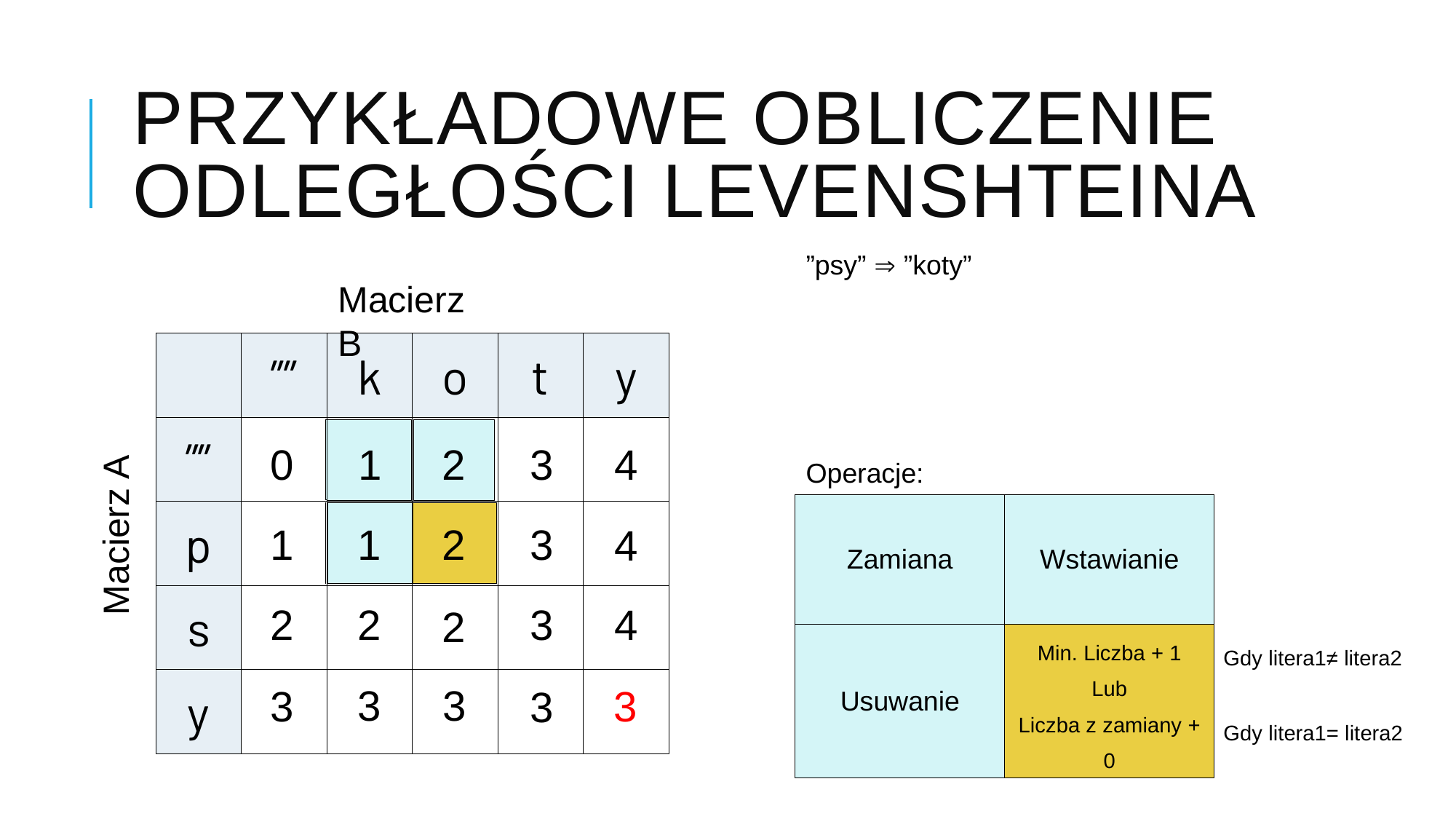

# Przykładowe obliczenie odległości Levenshteina
”psy” ⇒ ”koty”
Macierz B
|  | ”” | k | o | t | y |
| --- | --- | --- | --- | --- | --- |
| ”” |  |  |  |  |  |
| p |  |  |  |  |  |
| s |  |  |  |  |  |
| y |  |  |  |  |  |

0
1
2
3
4
Operacje:
| Zamiana | Wstawianie |
| --- | --- |
| Usuwanie | Min. Liczba + 1 Lub Liczba z zamiany + 0 |

Macierz A
1
1
2
3
4
2
2
3
4
2
Gdy litera1≠ litera2
3
3
3
3
3
Gdy litera1= litera2